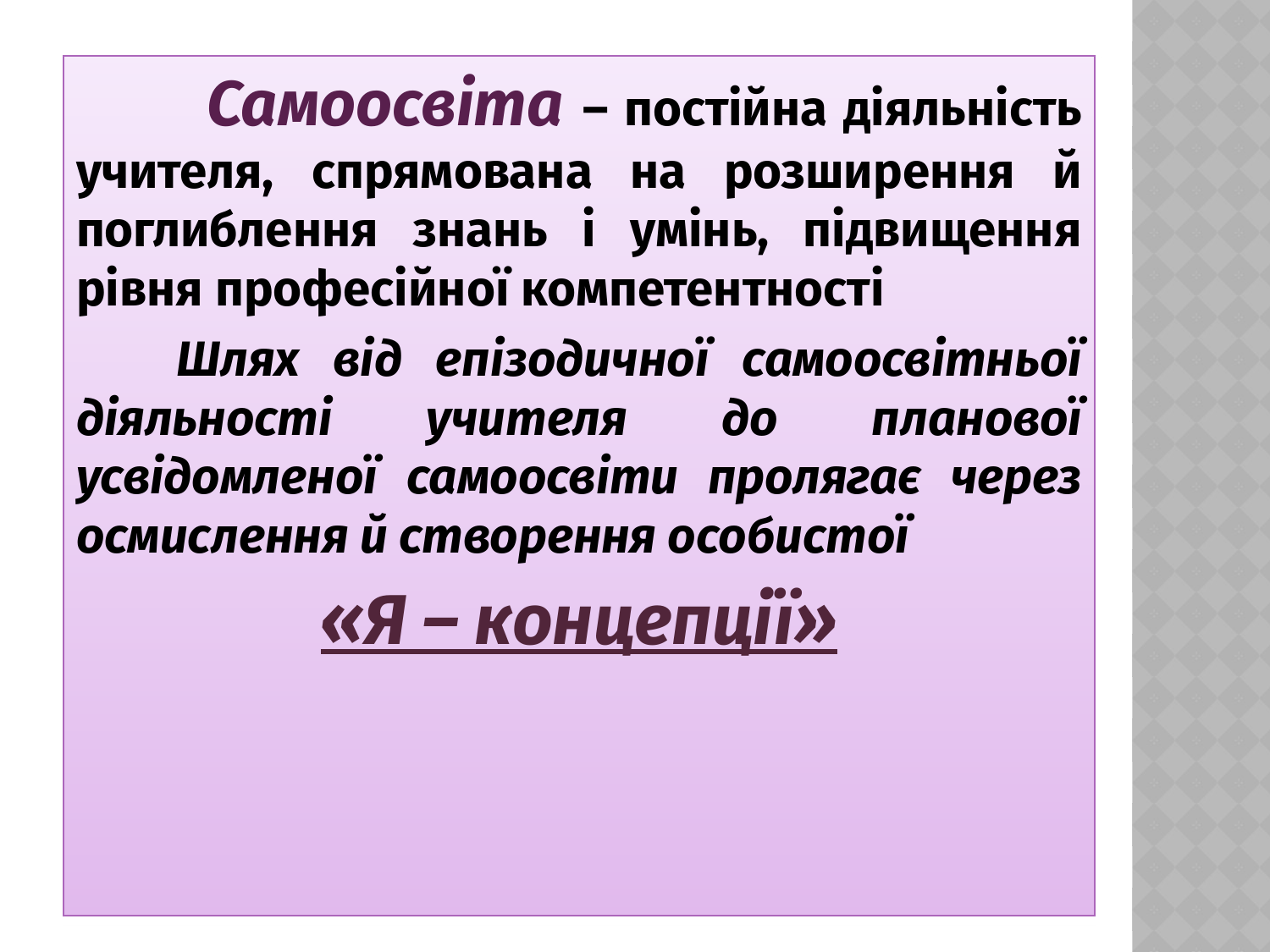

#
       Самоосвіта – постійна діяльність учителя, спрямована на розширення й поглиблення знань і умінь, підвищення рівня професійної компетентності
   Шлях від епізодичної самоосвітньої діяльності учителя до планової усвідомленої самоосвіти пролягає через осмислення й створення особистої
«Я – концепції»